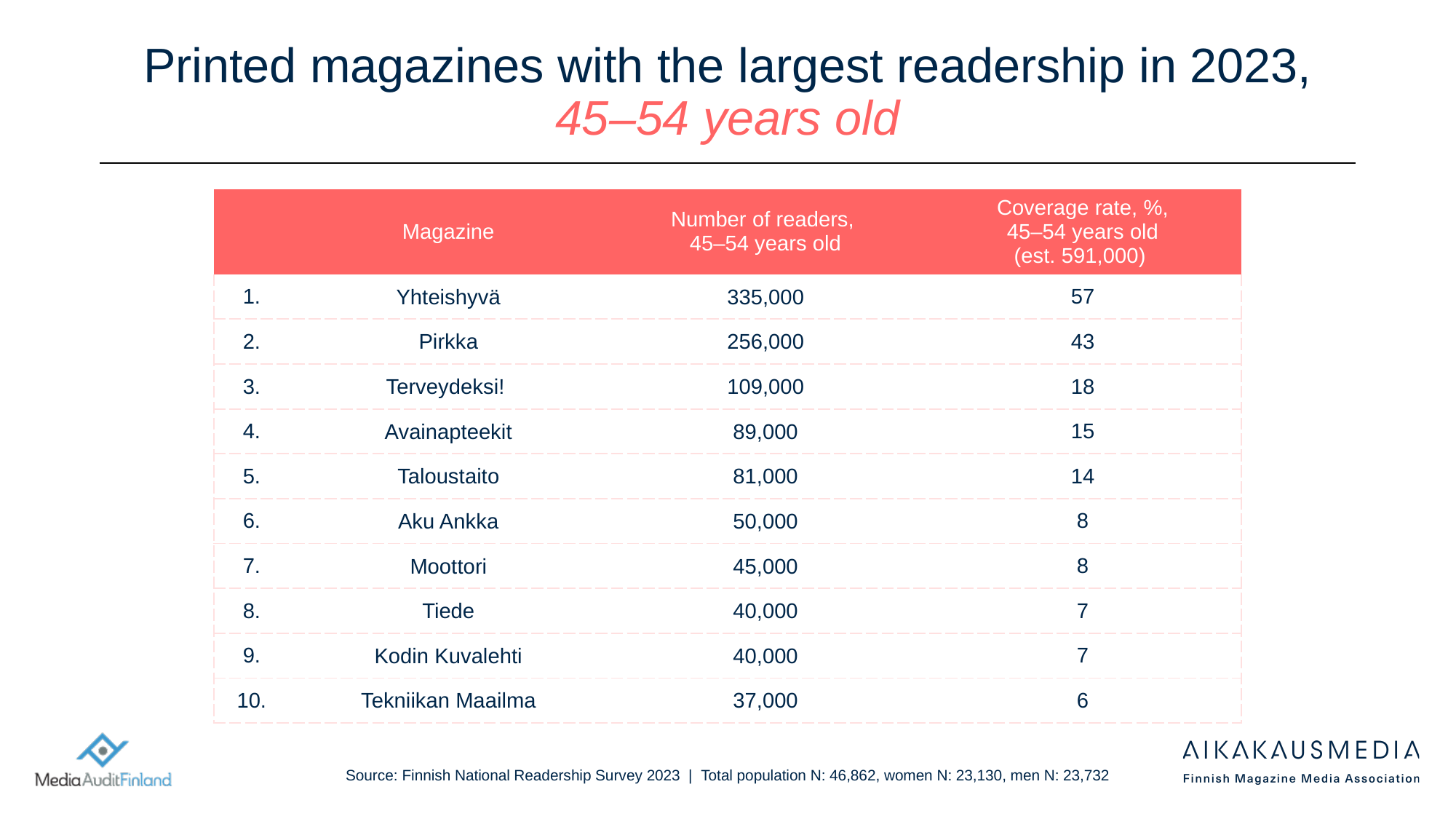

# Printed magazines with the largest readership in 2023, 45–54 years old
|  | Magazine | Number of readers, 45–54 years old | Coverage rate, %, 45–54 years old (est. 591,000) |
| --- | --- | --- | --- |
| 1. | Yhteishyvä | 335,000 | 57 |
| 2. | Pirkka | 256,000 | 43 |
| 3. | Terveydeksi! | 109,000 | 18 |
| 4. | Avainapteekit | 89,000 | 15 |
| 5. | Taloustaito | 81,000 | 14 |
| 6. | Aku Ankka | 50,000 | 8 |
| 7. | Moottori | 45,000 | 8 |
| 8. | Tiede | 40,000 | 7 |
| 9. | Kodin Kuvalehti | 40,000 | 7 |
| 10. | Tekniikan Maailma | 37,000 | 6 |
Source: Finnish National Readership Survey 2023  |  Total population N: 46,862, women N: 23,130, men N: 23,732